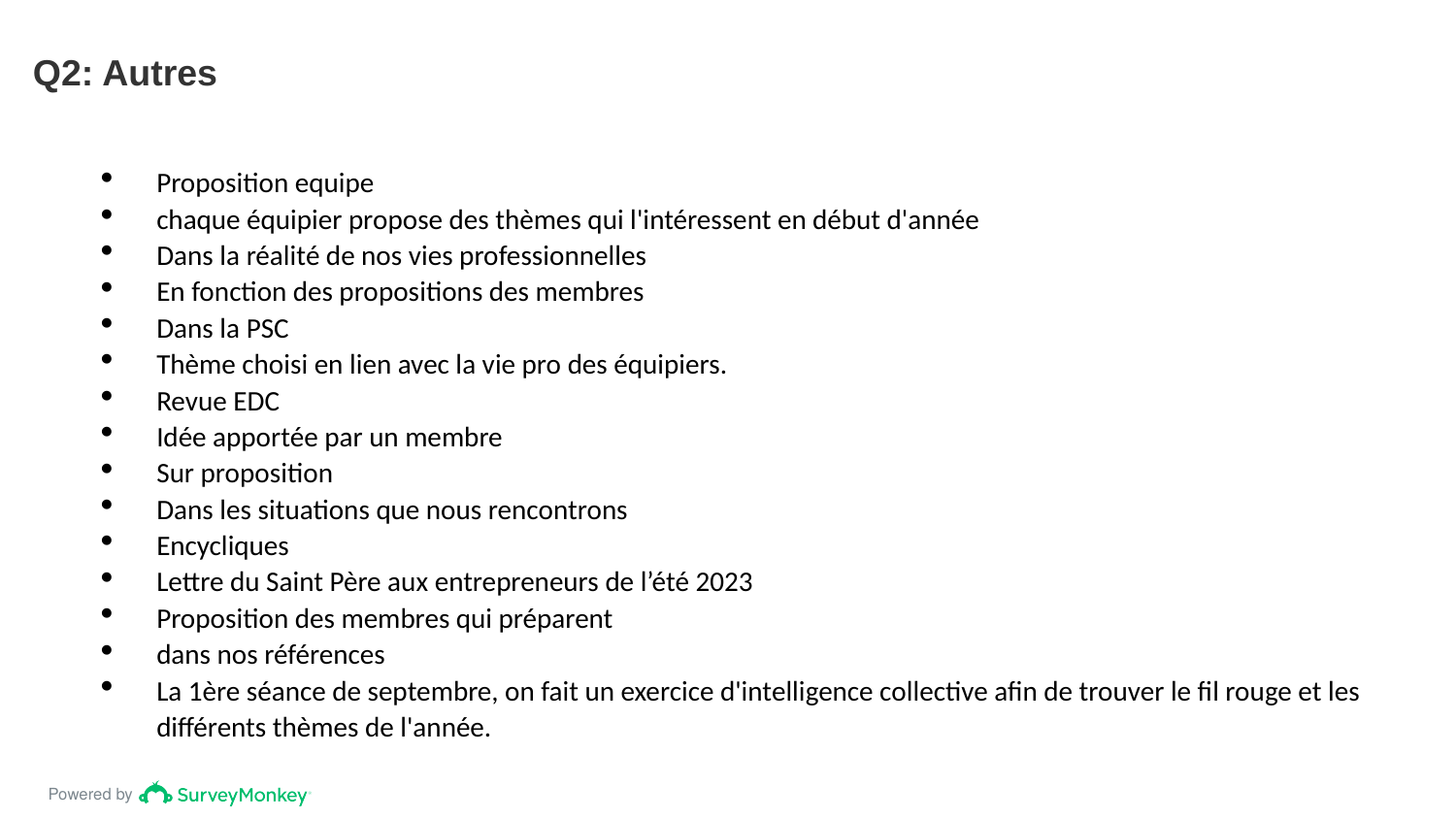

# Q2: Autres
Proposition equipe
chaque équipier propose des thèmes qui l'intéressent en début d'année
Dans la réalité de nos vies professionnelles
En fonction des propositions des membres
Dans la PSC
Thème choisi en lien avec la vie pro des équipiers.
Revue EDC
Idée apportée par un membre
Sur proposition
Dans les situations que nous rencontrons
Encycliques
Lettre du Saint Père aux entrepreneurs de l’été 2023
Proposition des membres qui préparent
dans nos références
La 1ère séance de septembre, on fait un exercice d'intelligence collective afin de trouver le fil rouge et les différents thèmes de l'année.